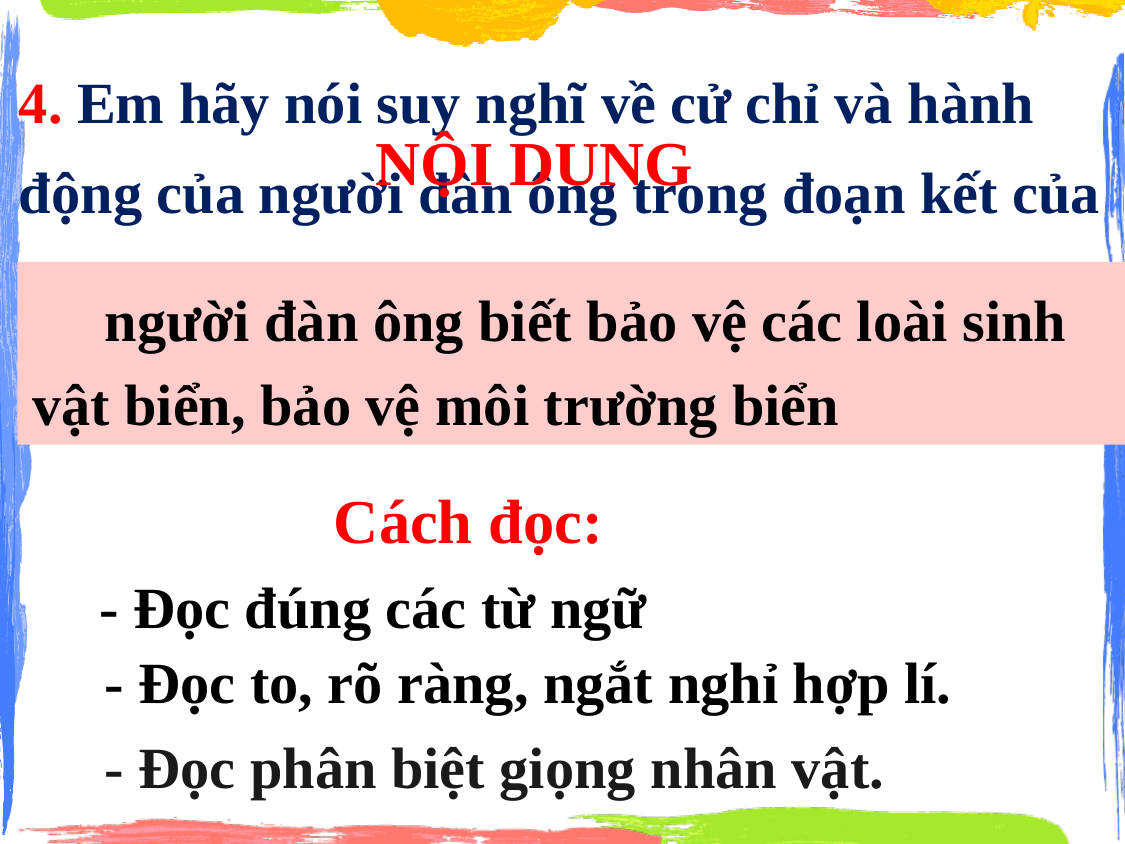

4. Em hãy nói suy nghĩ về cử chỉ và hành động của người đàn ông trong đoạn kết của câu chuyện?
    NỘI DUNG
     người đàn ông biết bảo vệ các loài sinh vật biển, bảo vệ môi trường biển
Cách đọc:
 - Đọc đúng các từ ngữ
- Đọc to, rõ ràng, ngắt nghỉ hợp lí.
- Đọc phân biệt giọng nhân vật.